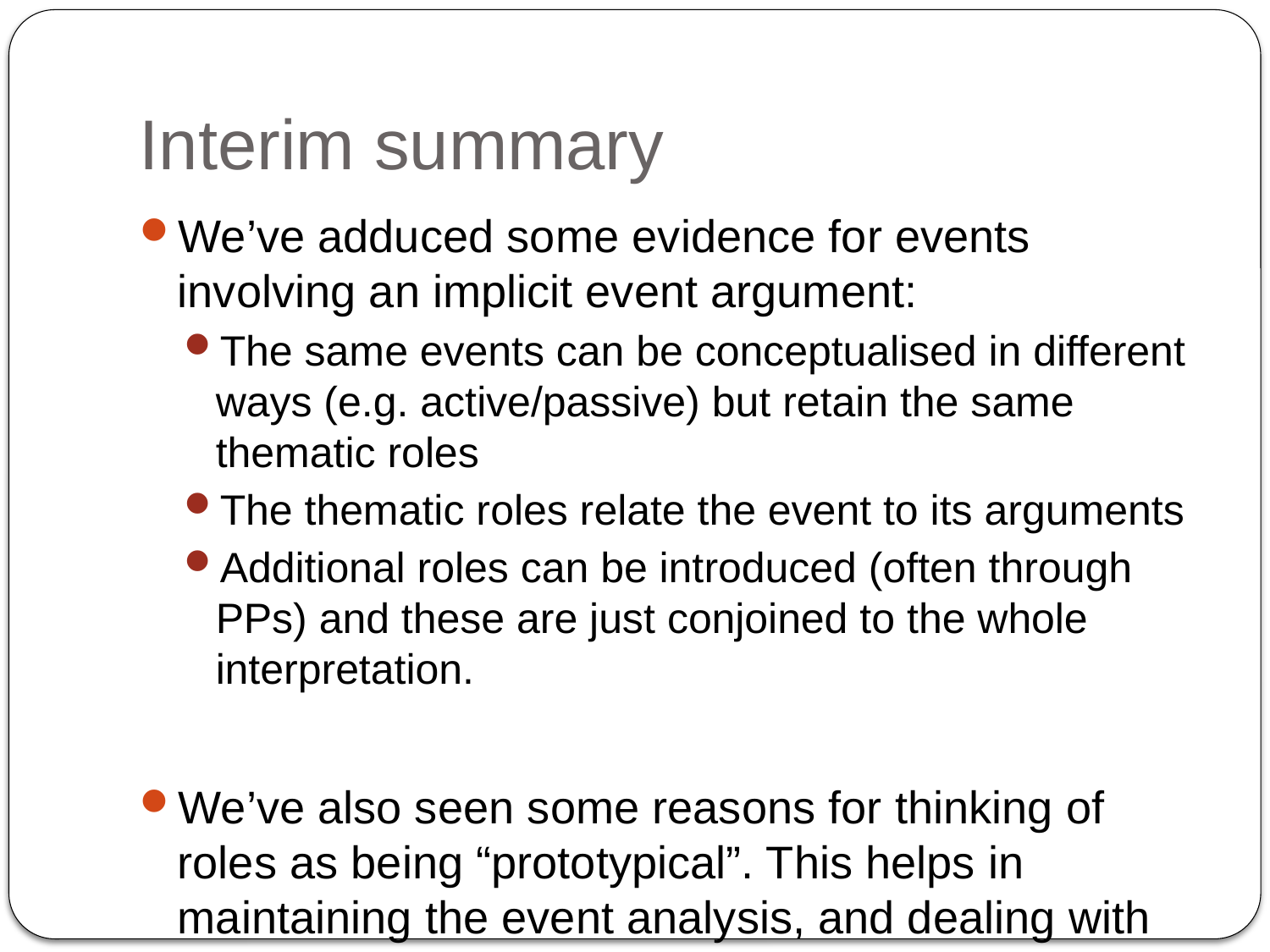

# Interim summary
We’ve adduced some evidence for events involving an implicit event argument:
The same events can be conceptualised in different ways (e.g. active/passive) but retain the same thematic roles
The thematic roles relate the event to its arguments
Additional roles can be introduced (often through PPs) and these are just conjoined to the whole interpretation.

We’ve also seen some reasons for thinking of roles as being “prototypical”. This helps in maintaining the event analysis, and dealing with variable mappings to the syntax.